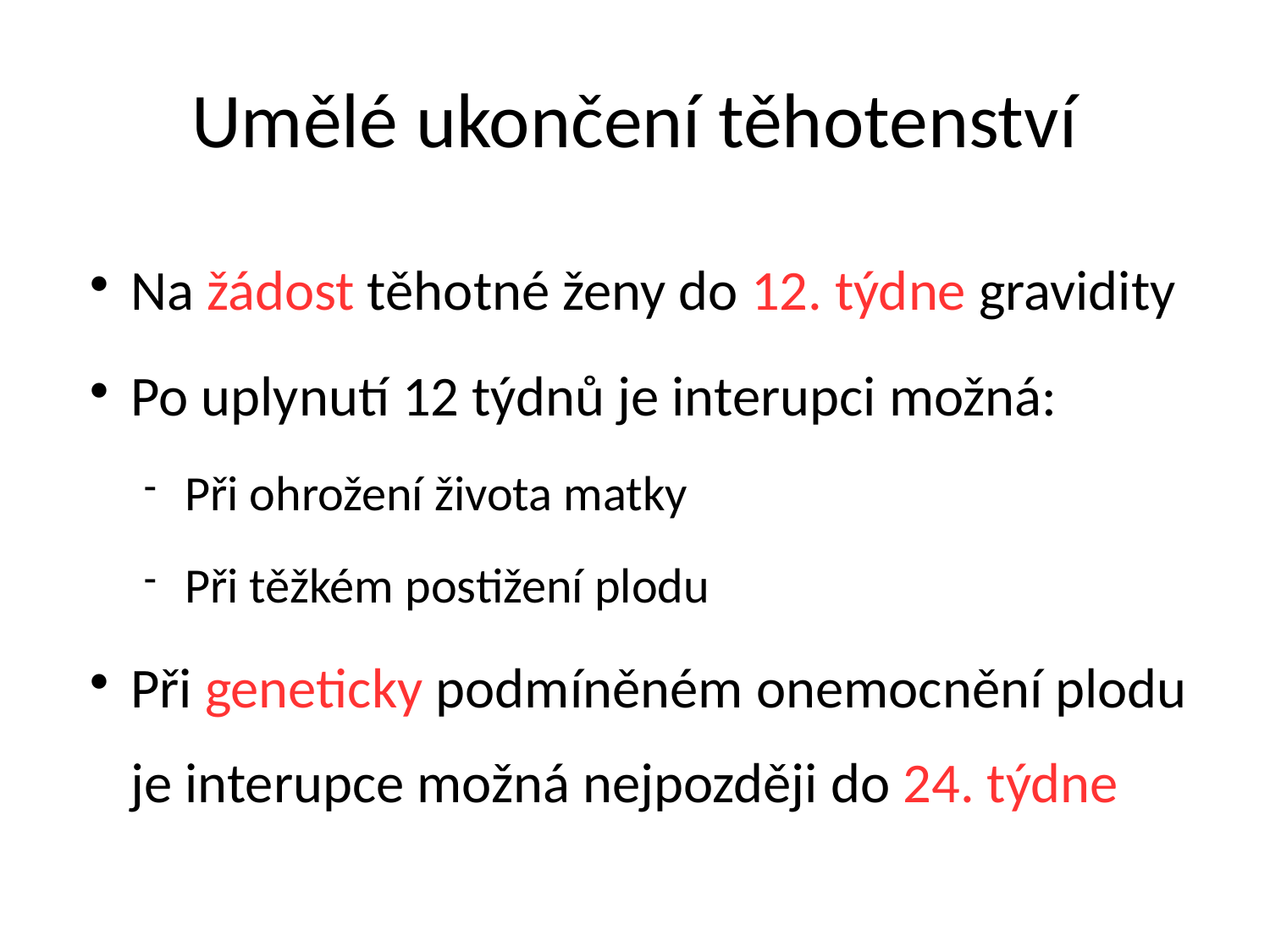

# Umělé ukončení těhotenství
Na žádost těhotné ženy do 12. týdne gravidity
Po uplynutí 12 týdnů je interupci možná:
Při ohrožení života matky
Při těžkém postižení plodu
Při geneticky podmíněném onemocnění plodu je interupce možná nejpozději do 24. týdne